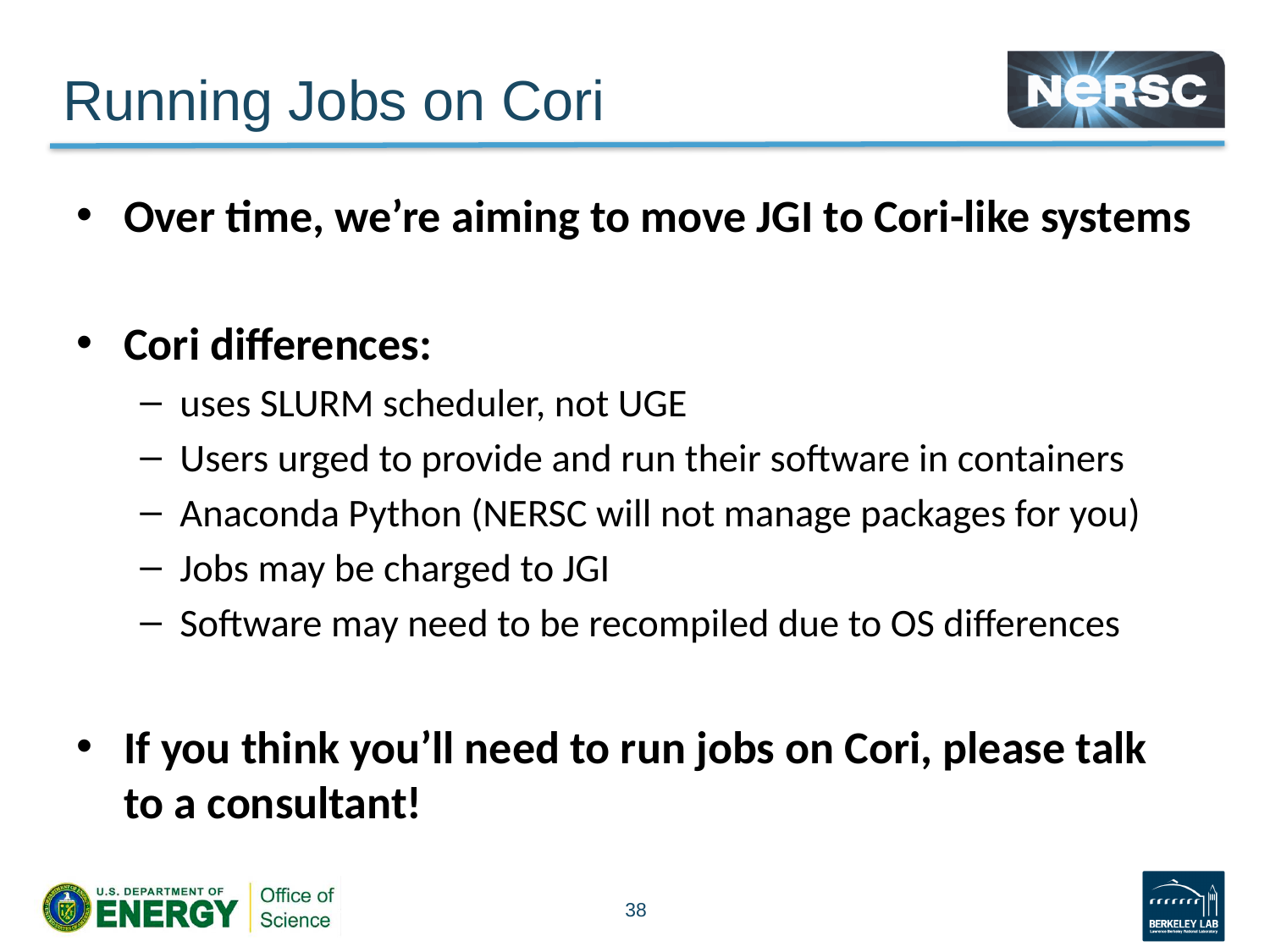

# Running Jobs on Cori
Over time, we’re aiming to move JGI to Cori-like systems

Cori differences:
uses SLURM scheduler, not UGE
Users urged to provide and run their software in containers
Anaconda Python (NERSC will not manage packages for you)
Jobs may be charged to JGI
Software may need to be recompiled due to OS differences

If you think you’ll need to run jobs on Cori, please talk to a consultant!
38